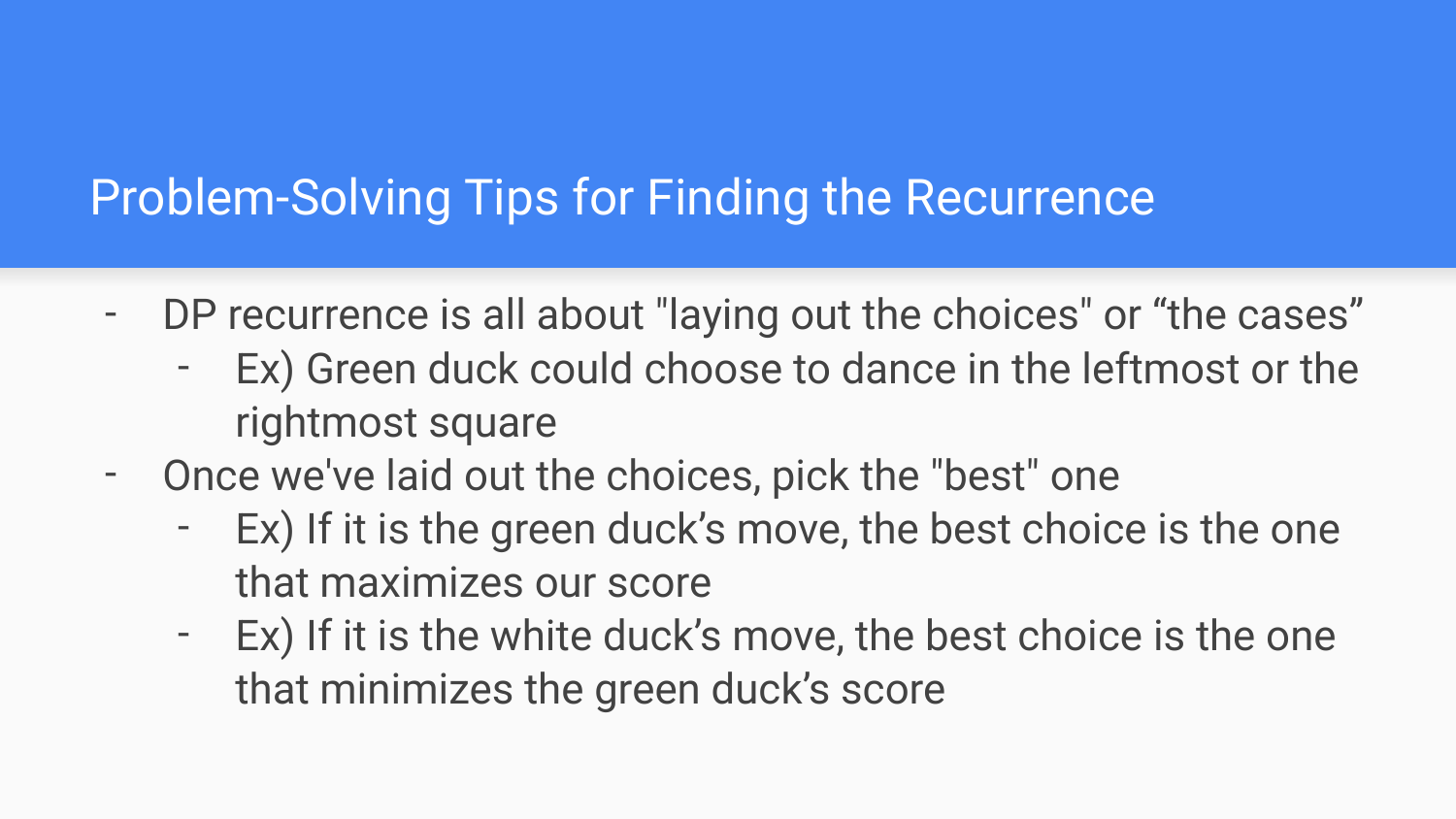

# Problem-Solving Tips for Finding the Recurrence
DP recurrence is all about "laying out the choices" or “the cases”
Ex) Green duck could choose to dance in the leftmost or the rightmost square
Once we've laid out the choices, pick the "best" one
Ex) If it is the green duck’s move, the best choice is the one that maximizes our score
Ex) If it is the white duck’s move, the best choice is the one that minimizes the green duck’s score